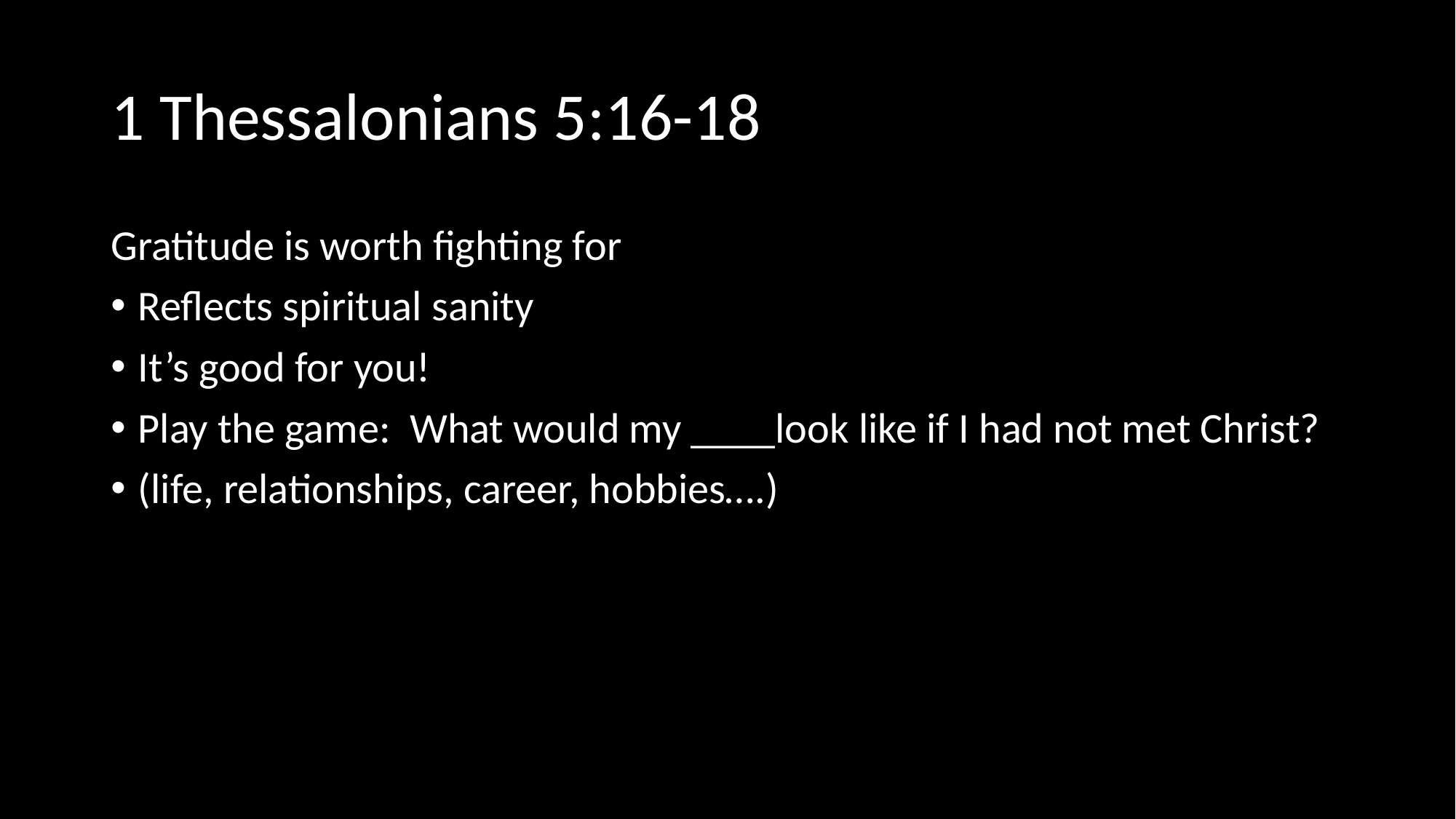

# 1 Thessalonians 5:16-18
Gratitude is worth fighting for
Reflects spiritual sanity
It’s good for you!
Play the game:  What would my ____look like if I had not met Christ?
(life, relationships, career, hobbies….)